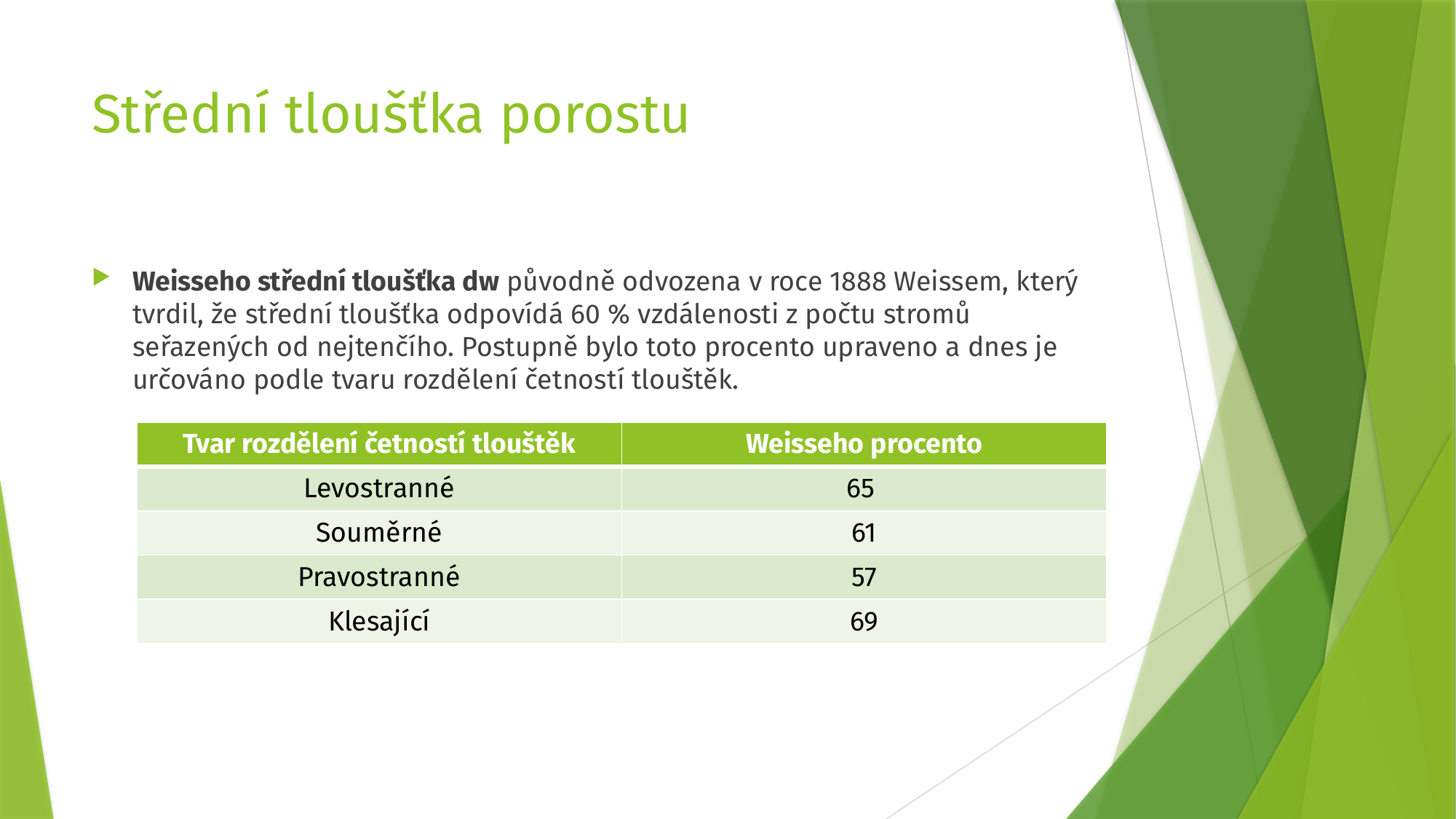

# Střední tloušťka porostu
Weisseho střední tloušťka dw původně odvozena v roce 1888 Weissem, který tvrdil, že střední tloušťka odpovídá 60 % vzdálenosti z počtu stromů seřazených od nejtenčího. Postupně bylo toto procento upraveno a dnes je určováno podle tvaru rozdělení četností tlouštěk.

| Tvar rozdělení četností tlouštěk | Weisseho procento |
| --- | --- |
| Levostranné | 65 |
| Souměrné | 61 |
| Pravostranné | 57 |
| Klesající | 69 |